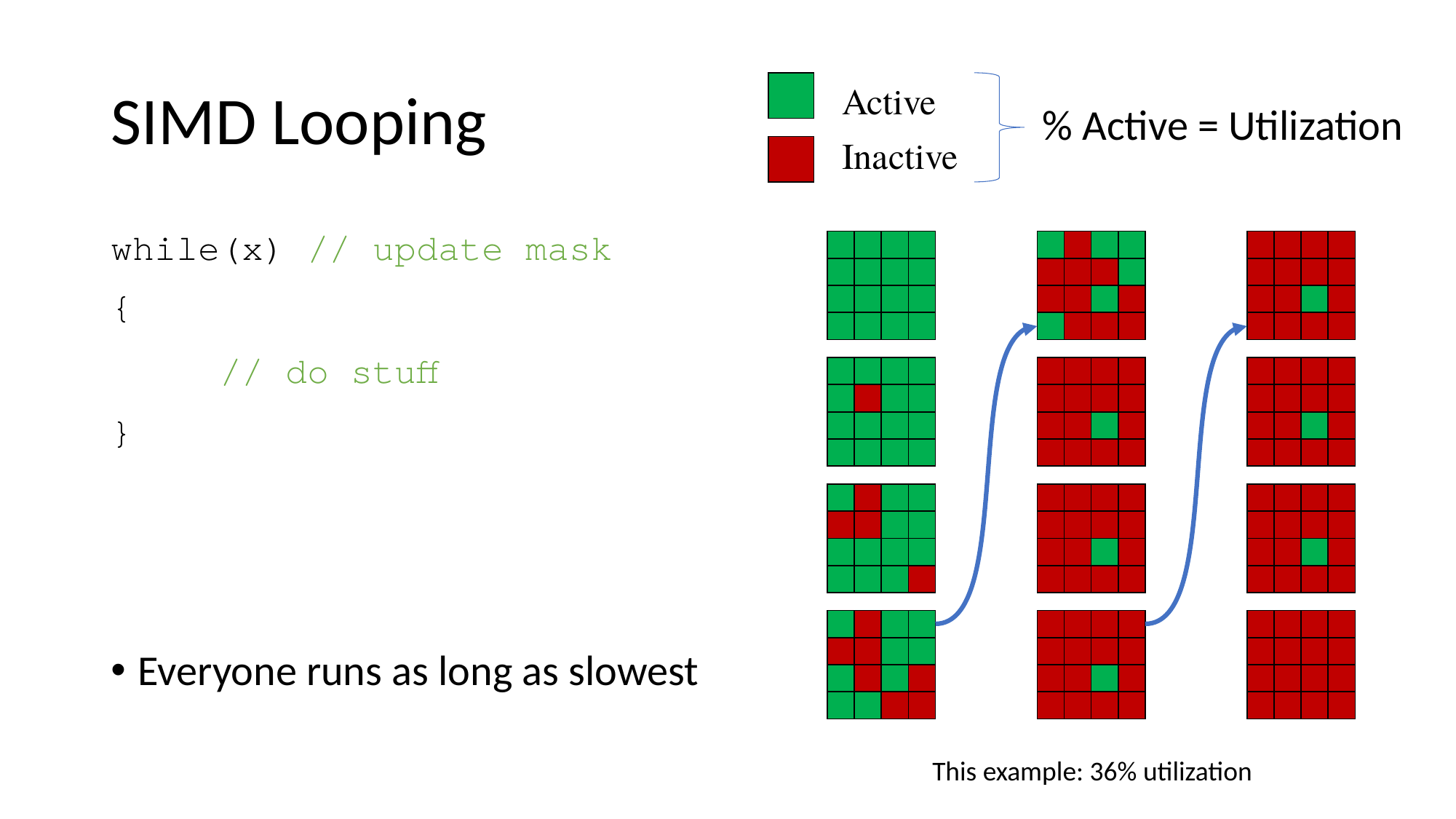

# SIMD Looping

Active

% Active = Utilization
Inactive

while(x) // update mask
{
	// do stuff
}

Everyone runs as long as slowest

This example: 36% utilization